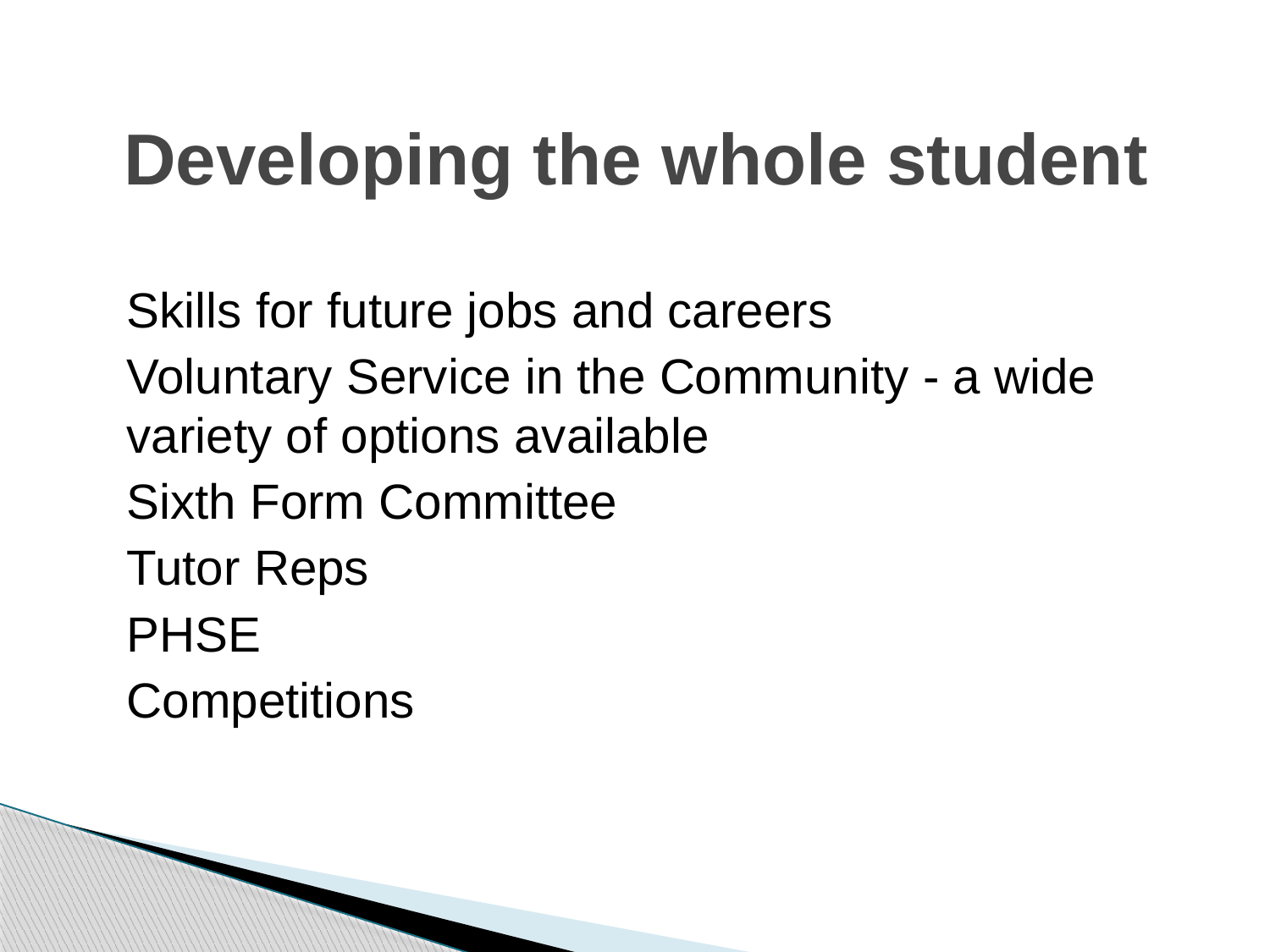

# Developing the whole student

Skills for future jobs and careers
Voluntary Service in the Community - a wide variety of options available
Sixth Form Committee
Tutor Reps
PHSE
Competitions